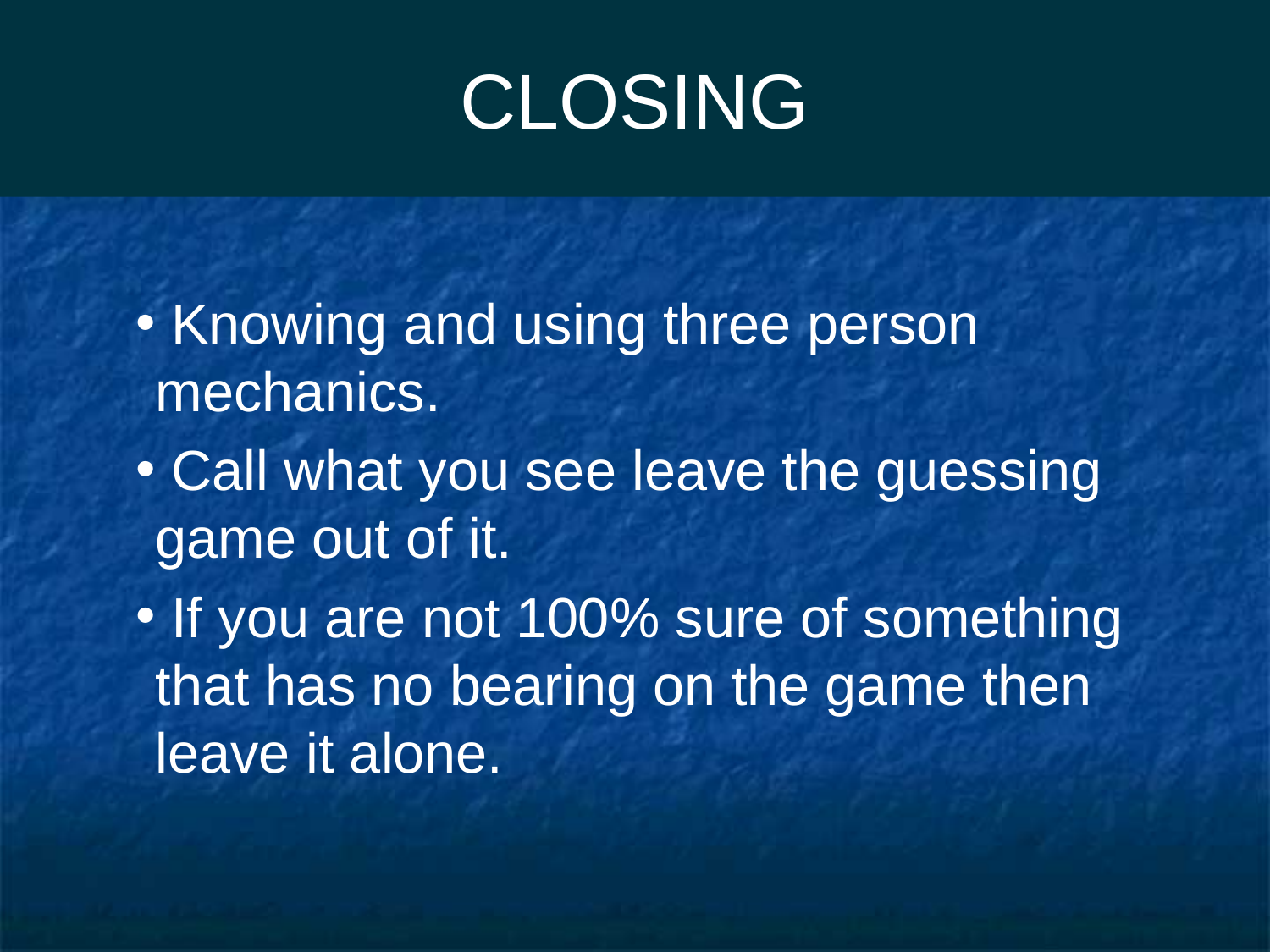

# CLOSING
 Knowing and using three person mechanics.
 Call what you see leave the guessing game out of it.
 If you are not 100% sure of something that has no bearing on the game then leave it alone.